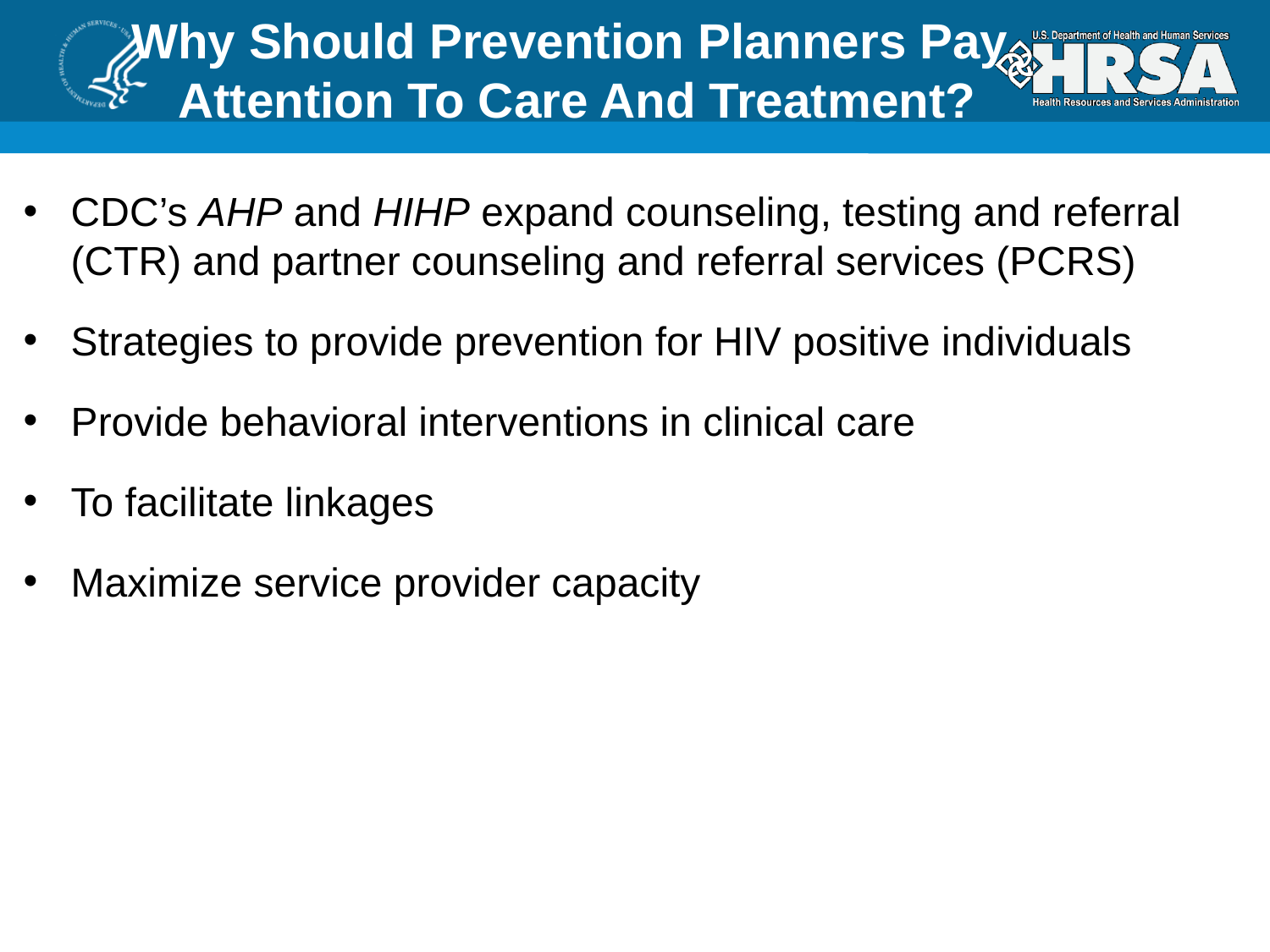

# Why Should Prevention Planners Pay Attention To Care And Treatment?
CDC’s AHP and HIHP expand counseling, testing and referral (CTR) and partner counseling and referral services (PCRS)
Strategies to provide prevention for HIV positive individuals
Provide behavioral interventions in clinical care
To facilitate linkages
Maximize service provider capacity